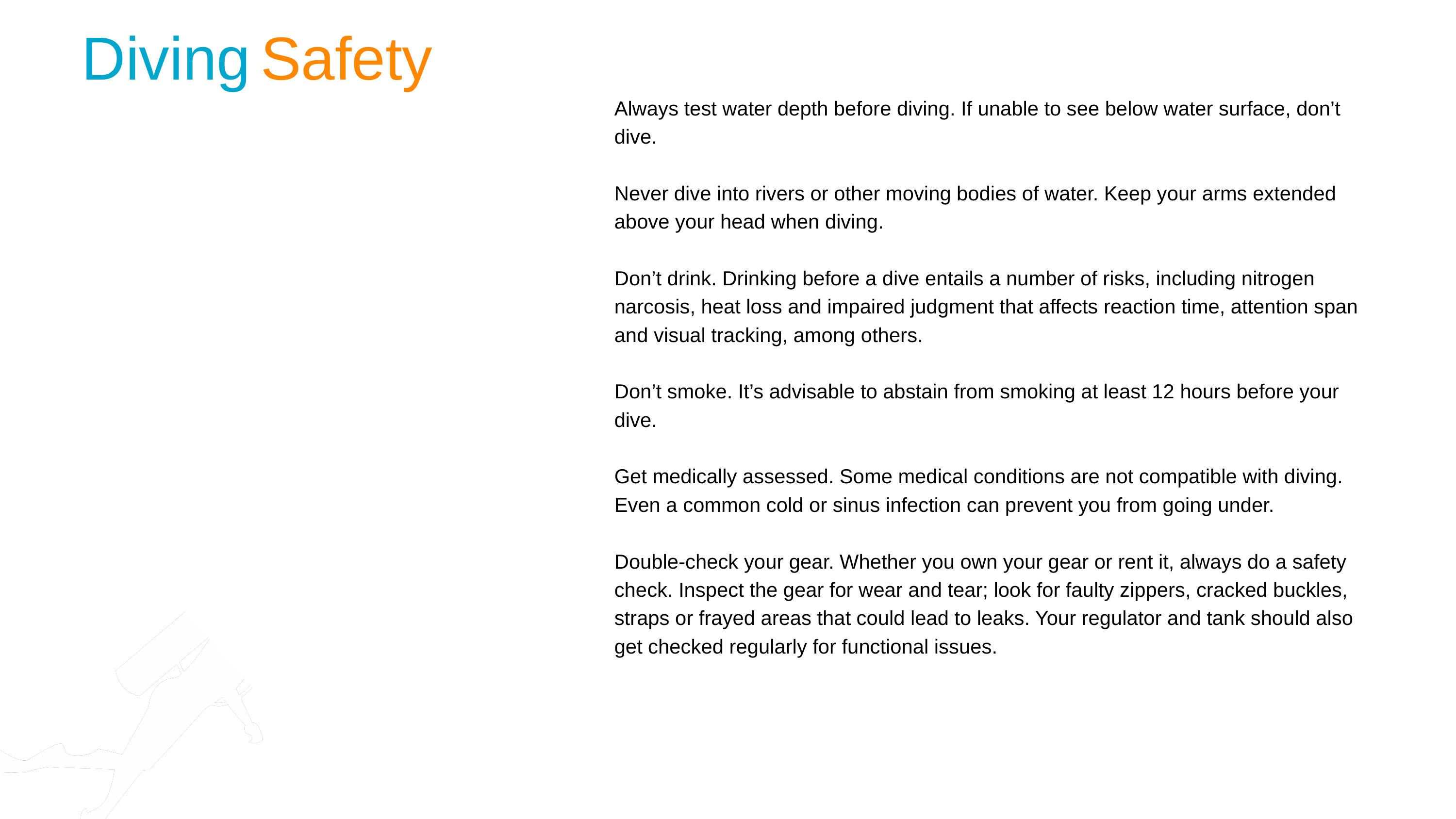

Diving
Safety
Always test water depth before diving. If unable to see below water surface, don’t dive.

Never dive into rivers or other moving bodies of water. Keep your arms extended above your head when diving.

Don’t drink. Drinking before a dive entails a number of risks, including nitrogen narcosis, heat loss and impaired judgment that affects reaction time, attention span and visual tracking, among others.

Don’t smoke. It’s advisable to abstain from smoking at least 12 hours before your dive.

Get medically assessed. Some medical conditions are not compatible with diving. Even a common cold or sinus infection can prevent you from going under.

Double-check your gear. Whether you own your gear or rent it, always do a safety check. Inspect the gear for wear and tear; look for faulty zippers, cracked buckles, straps or frayed areas that could lead to leaks. Your regulator and tank should also get checked regularly for functional issues.